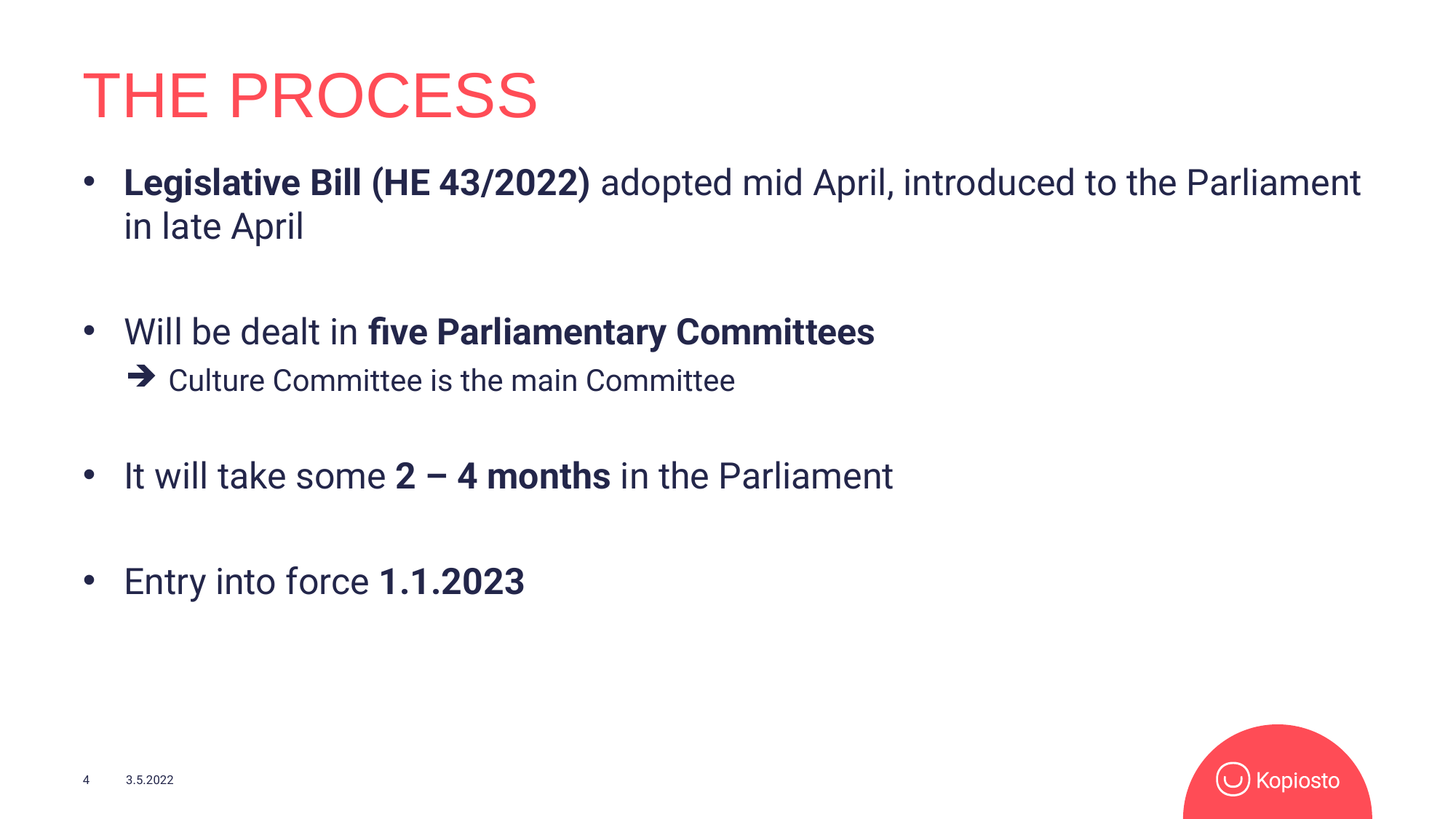

# THE PrOCESS
Legislative Bill (HE 43/2022) adopted mid April, introduced to the Parliament in late April

Will be dealt in five Parliamentary Committees
Culture Committee is the main Committee

It will take some 2 – 4 months in the Parliament

Entry into force 1.1.2023

4
3.5.2022